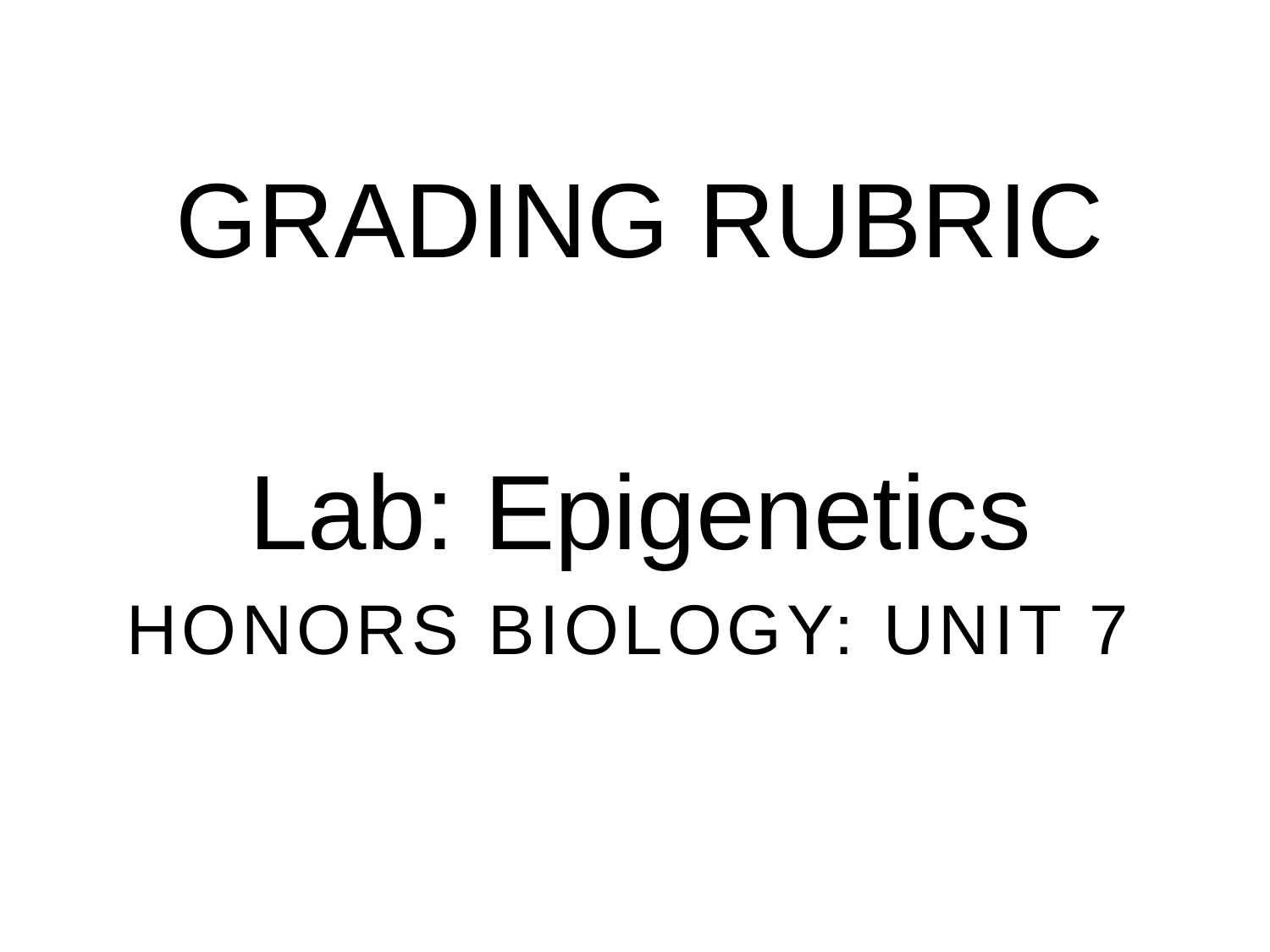

GRADING RUBRIC

Lab: Epigenetics
HONORS BIOLOGY: UNIT 7